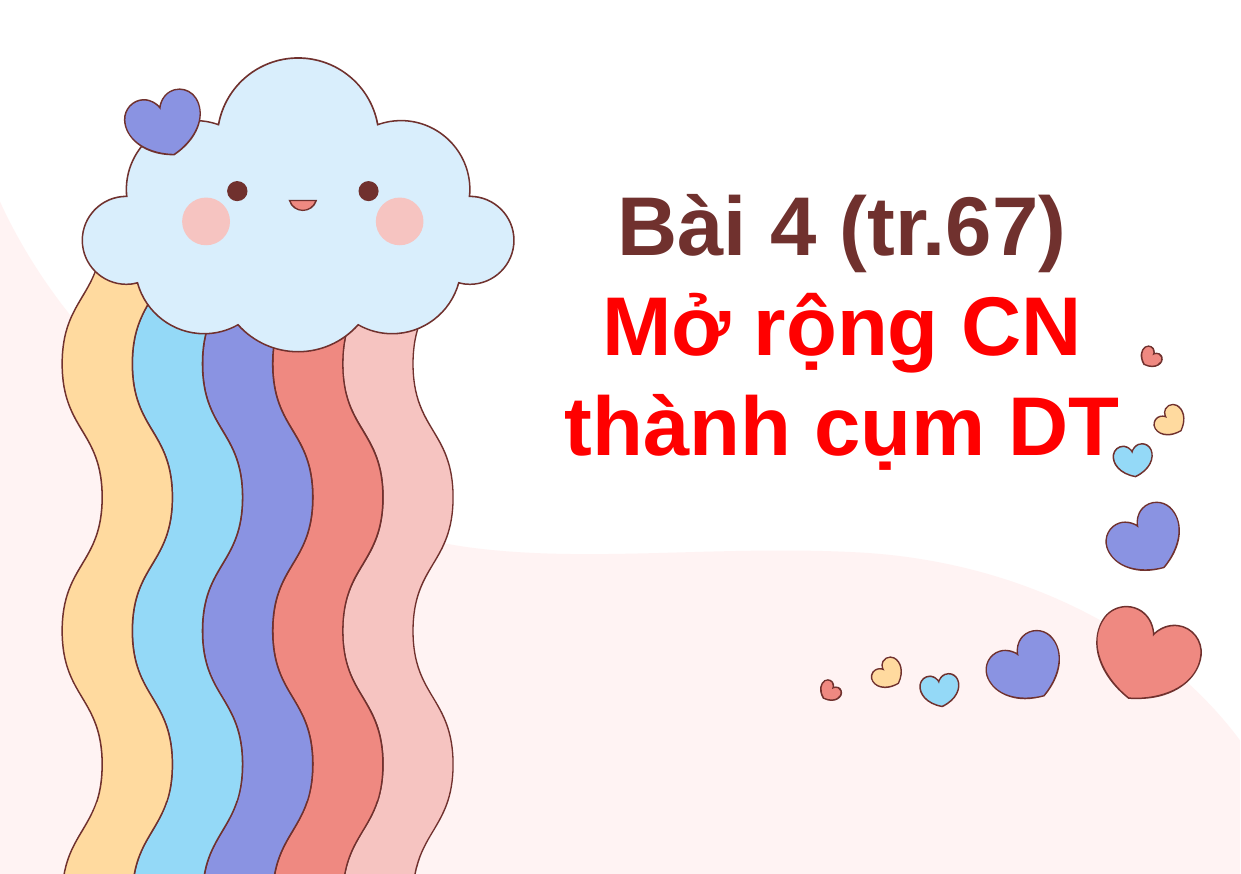

# Bài 4 (tr.67) Mở rộng CN thành cụm DT